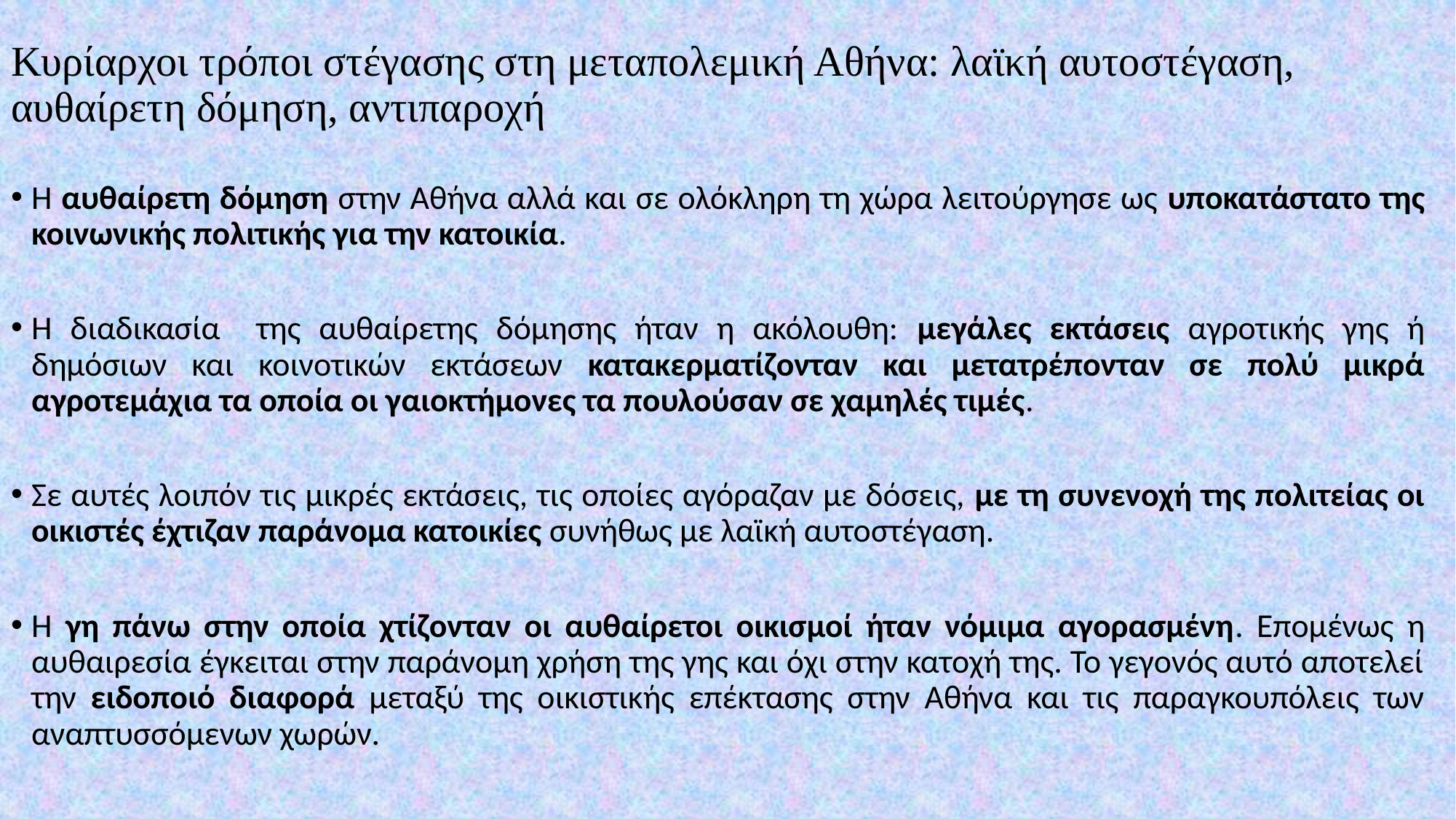

# Κυρίαρχοι τρόποι στέγασης στη μεταπολεμική Αθήνα: λαϊκή αυτοστέγαση, αυθαίρετη δόμηση, αντιπαροχή

Η αυθαίρετη δόμηση στην Αθήνα αλλά και σε ολόκληρη τη χώρα λειτούργησε ως υποκατάστατο της κοινωνικής πολιτικής για την κατοικία.

Η διαδικασία  της αυθαίρετης δόμησης ήταν η ακόλουθη: μεγάλες εκτάσεις αγροτικής γης ή δημόσιων και κοινοτικών εκτάσεων κατακερματίζονταν και μετατρέπονταν σε πολύ μικρά αγροτεμάχια τα οποία οι γαιοκτήμονες τα πουλούσαν σε χαμηλές τιμές.

Σε αυτές λοιπόν τις μικρές εκτάσεις, τις οποίες αγόραζαν με δόσεις, με τη συνενοχή της πολιτείας οι οικιστές έχτιζαν παράνομα κατοικίες συνήθως με λαϊκή αυτοστέγαση.

Η γη πάνω στην οποία χτίζονταν οι αυθαίρετοι οικισμοί ήταν νόμιμα αγορασμένη. Επομένως η αυθαιρεσία έγκειται στην παράνομη χρήση της γης και όχι στην κατοχή της. Το γεγονός αυτό αποτελεί την ειδοποιό διαφορά μεταξύ της οικιστικής επέκτασης στην Αθήνα και τις παραγκουπόλεις των αναπτυσσόμενων χωρών.